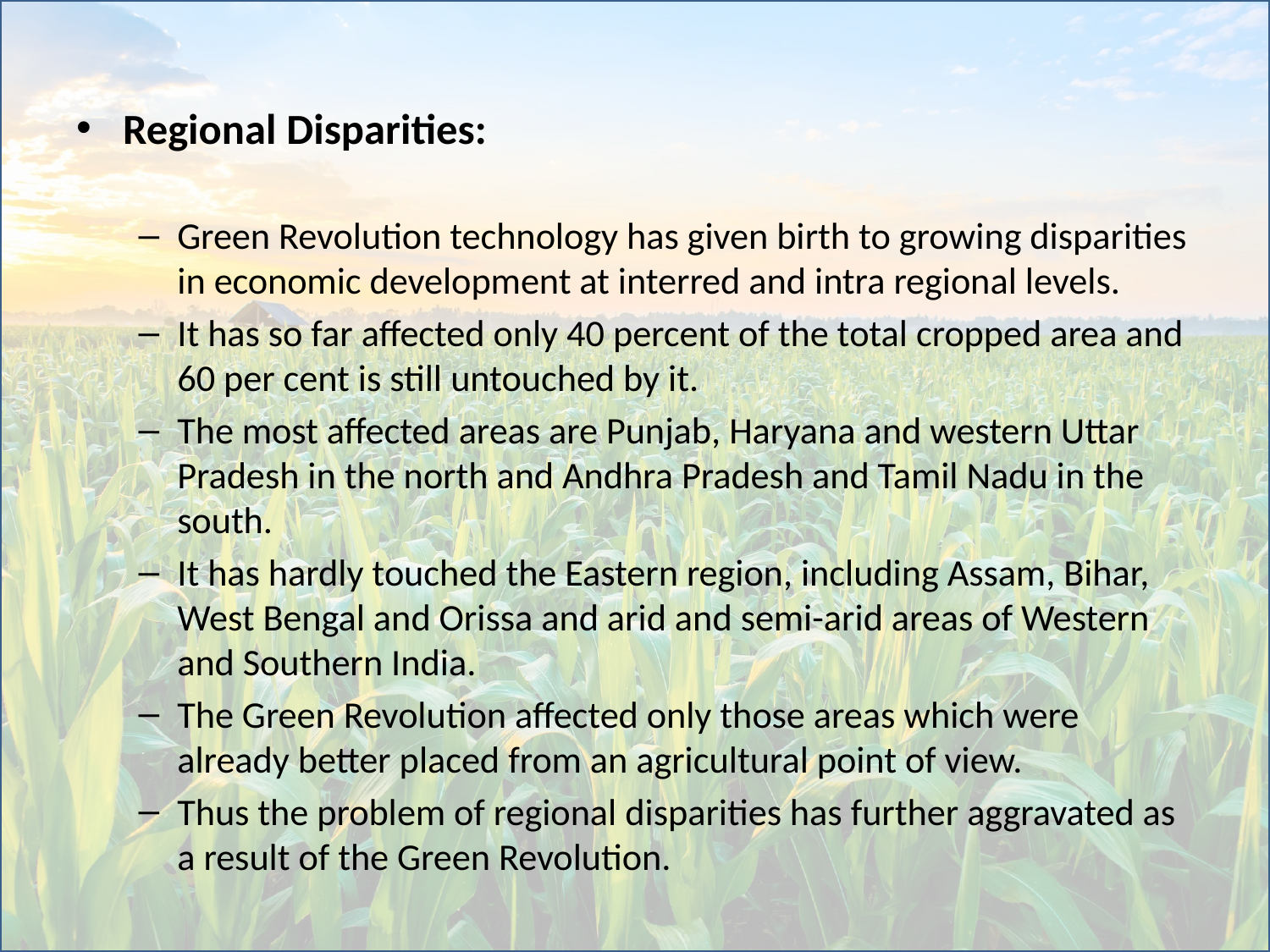

Regional Disparities:
Green Revolution technology has given birth to growing disparities in economic development at interred and intra regional levels.
It has so far affected only 40 percent of the total cropped area and 60 per cent is still untouched by it.
The most affected areas are Punjab, Haryana and western Uttar Pradesh in the north and Andhra Pradesh and Tamil Nadu in the south.
It has hardly touched the Eastern region, including Assam, Bihar, West Bengal and Orissa and arid and semi-arid areas of Western and Southern India.
The Green Revolution affected only those areas which were already better placed from an agricultural point of view.
Thus the problem of regional disparities has further aggravated as a result of the Green Revolution.